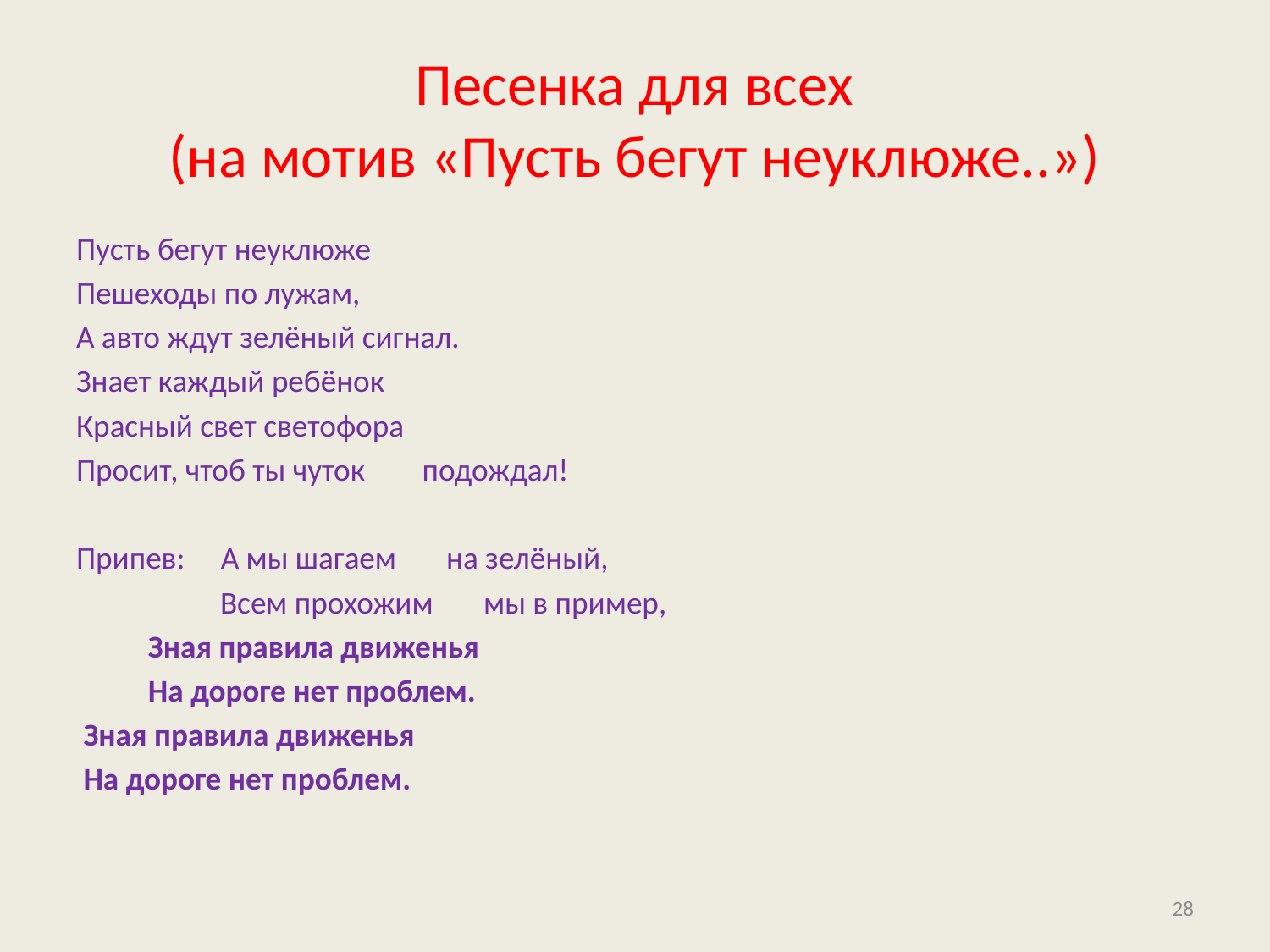

# Песенка для всех (на мотив «Пусть бегут неуклюже..»)
Пусть бегут неуклюже
Пешеходы по лужам,
А авто ждут зелёный сигнал.
Знает каждый ребёнок
Красный свет светофора
Просит, чтоб ты чуток        подождал!

Припев:     А мы шагаем       на зелёный,
                    Всем прохожим       мы в пример,
          Зная правила движенья
          На дороге нет проблем.
 Зная правила движенья
 На дороге нет проблем.

28